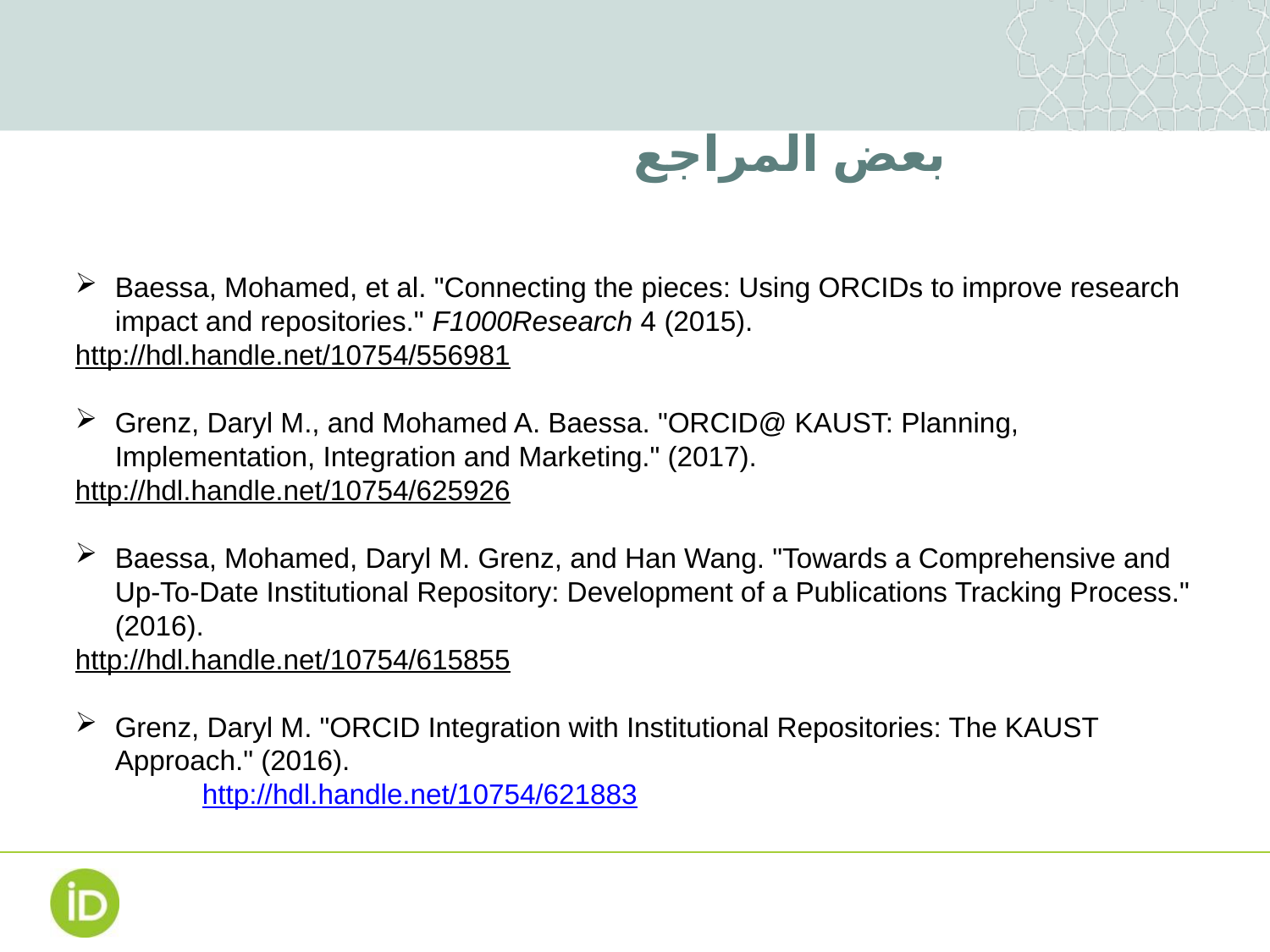

# بعض المراجع
Baessa, Mohamed, et al. "Connecting the pieces: Using ORCIDs to improve research impact and repositories." F1000Research 4 (2015).
http://hdl.handle.net/10754/556981

Grenz, Daryl M., and Mohamed A. Baessa. "ORCID@ KAUST: Planning, Implementation, Integration and Marketing." (2017).
http://hdl.handle.net/10754/625926

Baessa, Mohamed, Daryl M. Grenz, and Han Wang. "Towards a Comprehensive and Up-To-Date Institutional Repository: Development of a Publications Tracking Process." (2016).
http://hdl.handle.net/10754/615855

Grenz, Daryl M. "ORCID Integration with Institutional Repositories: The KAUST Approach." (2016).
	http://hdl.handle.net/10754/621883